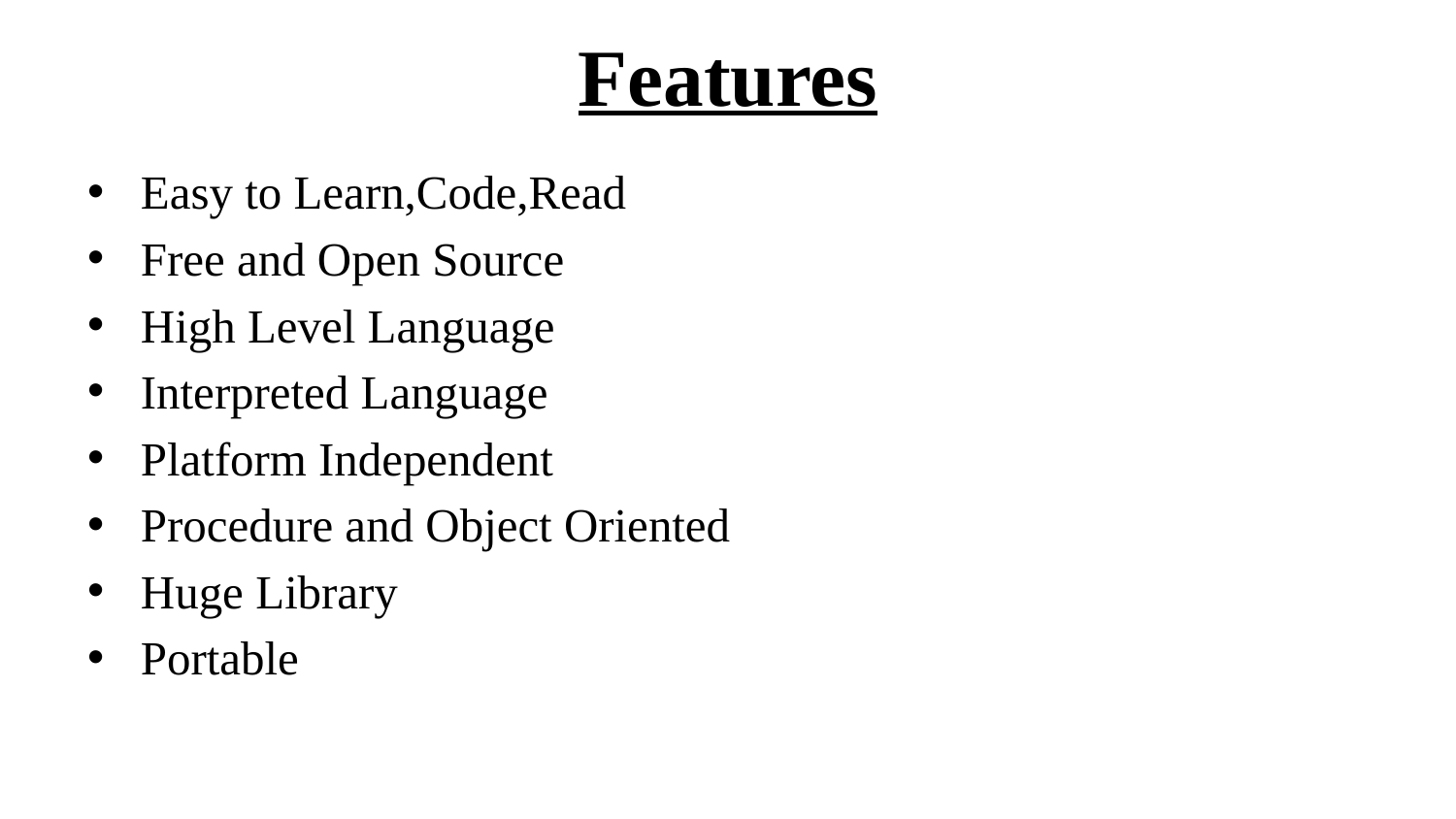

# Features
Easy to Learn,Code,Read
Free and Open Source
High Level Language
Interpreted Language
Platform Independent
Procedure and Object Oriented
Huge Library
Portable